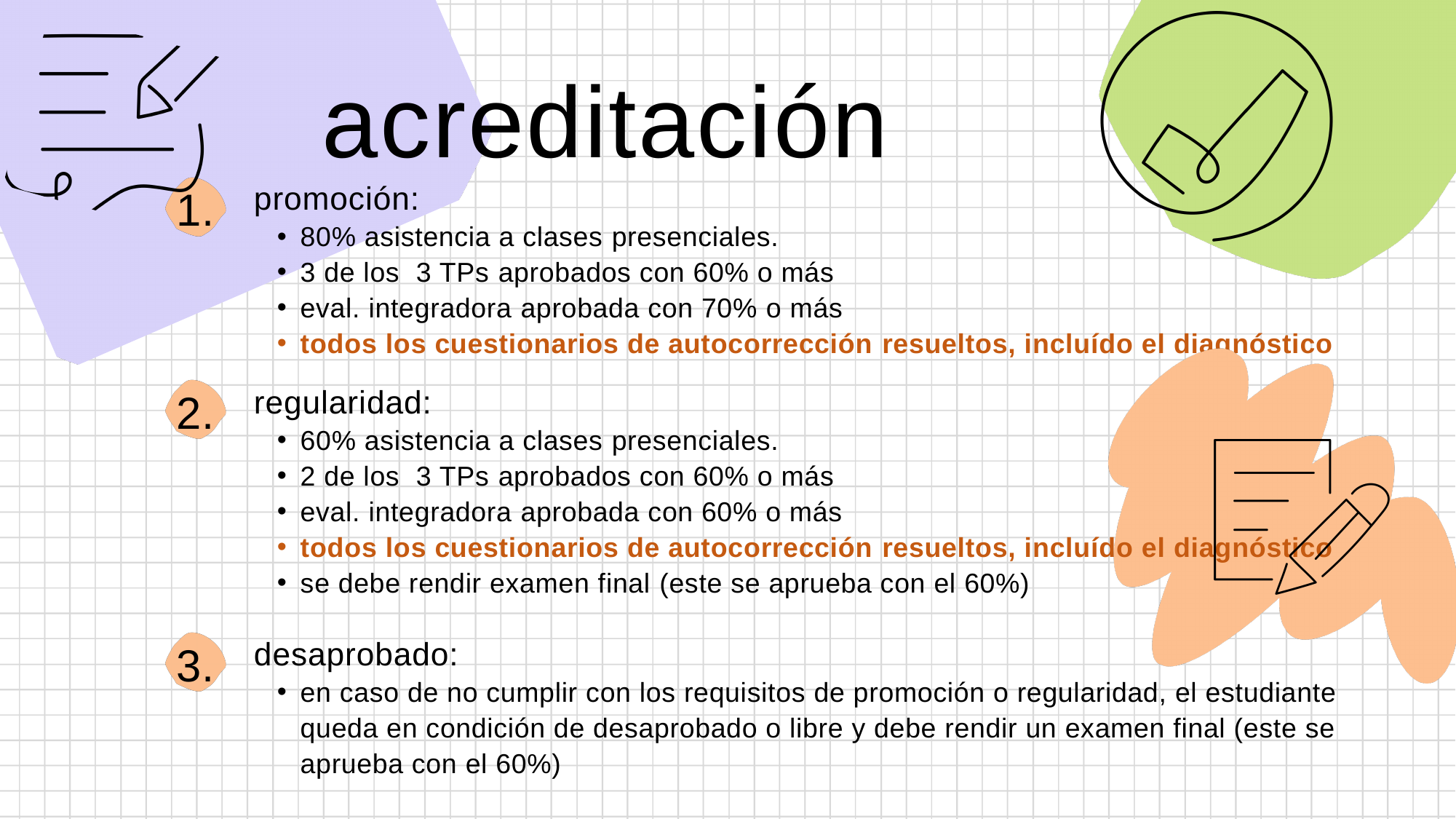

acreditación
promoción:
80% asistencia a clases presenciales.
3 de los  3 TPs aprobados con 60% o más
eval. integradora aprobada con 70% o más
todos los cuestionarios de autocorrección resueltos, incluído el diagnóstico

1.

regularidad:
60% asistencia a clases presenciales.
2 de los  3 TPs aprobados con 60% o más
eval. integradora aprobada con 60% o más
todos los cuestionarios de autocorrección resueltos, incluído el diagnóstico
se debe rendir examen final (este se aprueba con el 60%)

2.

desaprobado:
en caso de no cumplir con los requisitos de promoción o regularidad, el estudiante queda en condición de desaprobado o libre y debe rendir un examen final (este se aprueba con el 60%)

3.